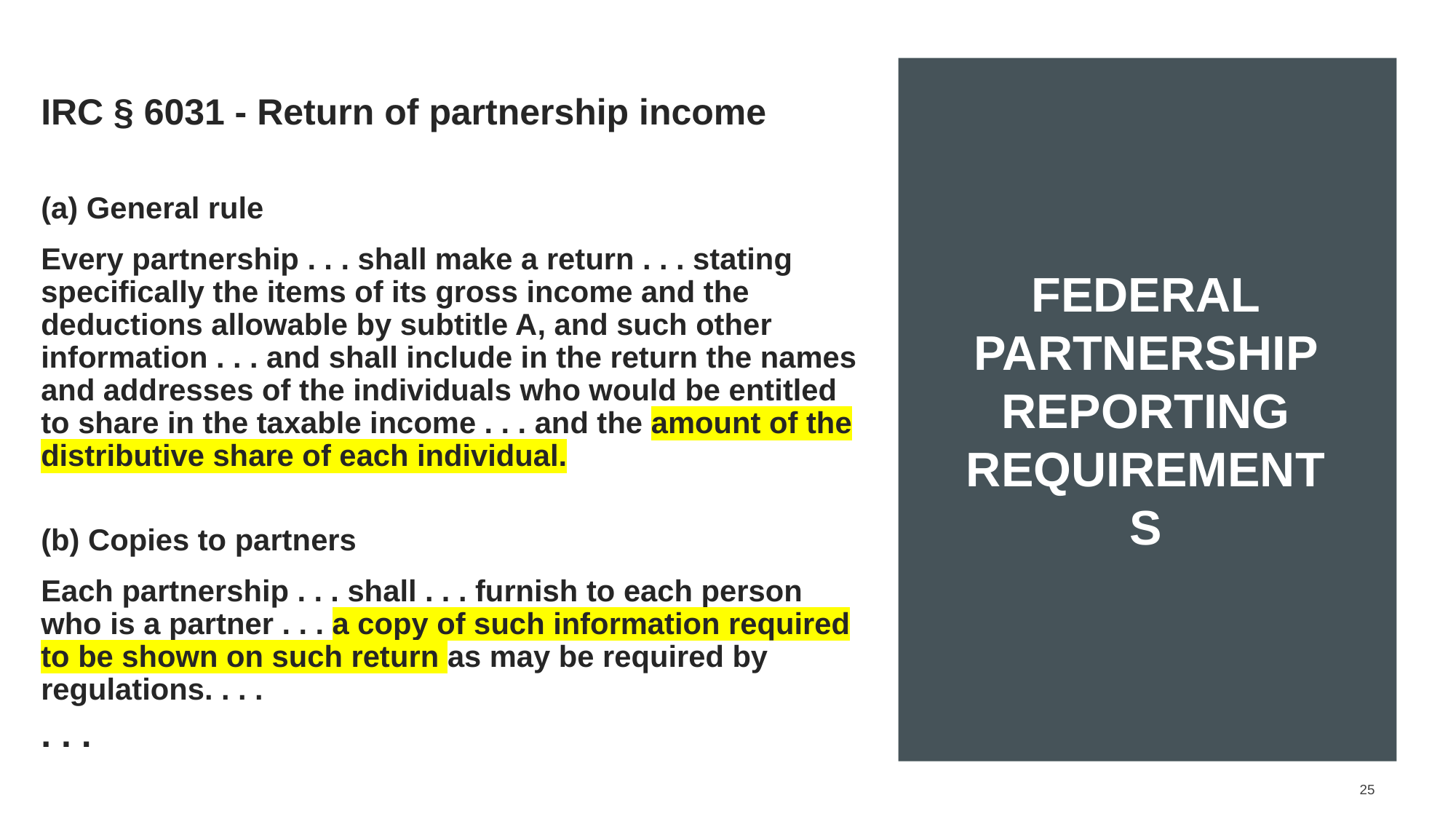

IRC § 6031 - Return of partnership income

(a) General rule
Every partnership . . . shall make a return . . . stating specifically the items of its gross income and the deductions allowable by subtitle A, and such other information . . . and shall include in the return the names and addresses of the individuals who would be entitled to share in the taxable income . . . and the amount of the distributive share of each individual.

(b) Copies to partners
Each partnership . . . shall . . . furnish to each person who is a partner . . . a copy of such information required to be shown on such return as may be required by regulations. . . .
. . .

# Federal partnership reporting Requirements
25